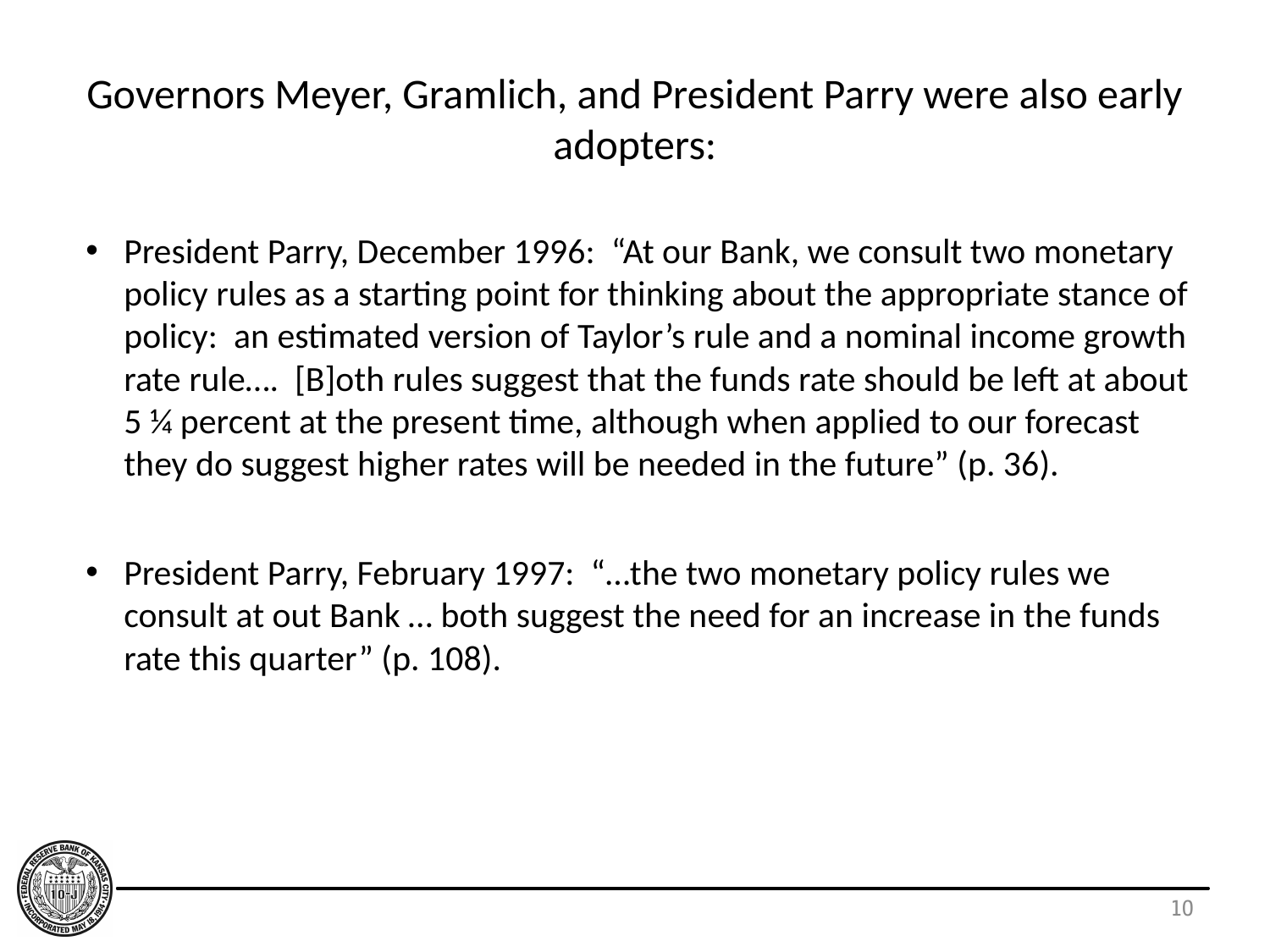

# Governors Meyer, Gramlich, and President Parry were also early adopters:
President Parry, December 1996:  “At our Bank, we consult two monetary policy rules as a starting point for thinking about the appropriate stance of policy:  an estimated version of Taylor’s rule and a nominal income growth rate rule….  [B]oth rules suggest that the funds rate should be left at about 5 ¼ percent at the present time, although when applied to our forecast they do suggest higher rates will be needed in the future” (p. 36).

President Parry, February 1997:  “…the two monetary policy rules we consult at out Bank … both suggest the need for an increase in the funds rate this quarter” (p. 108).

10